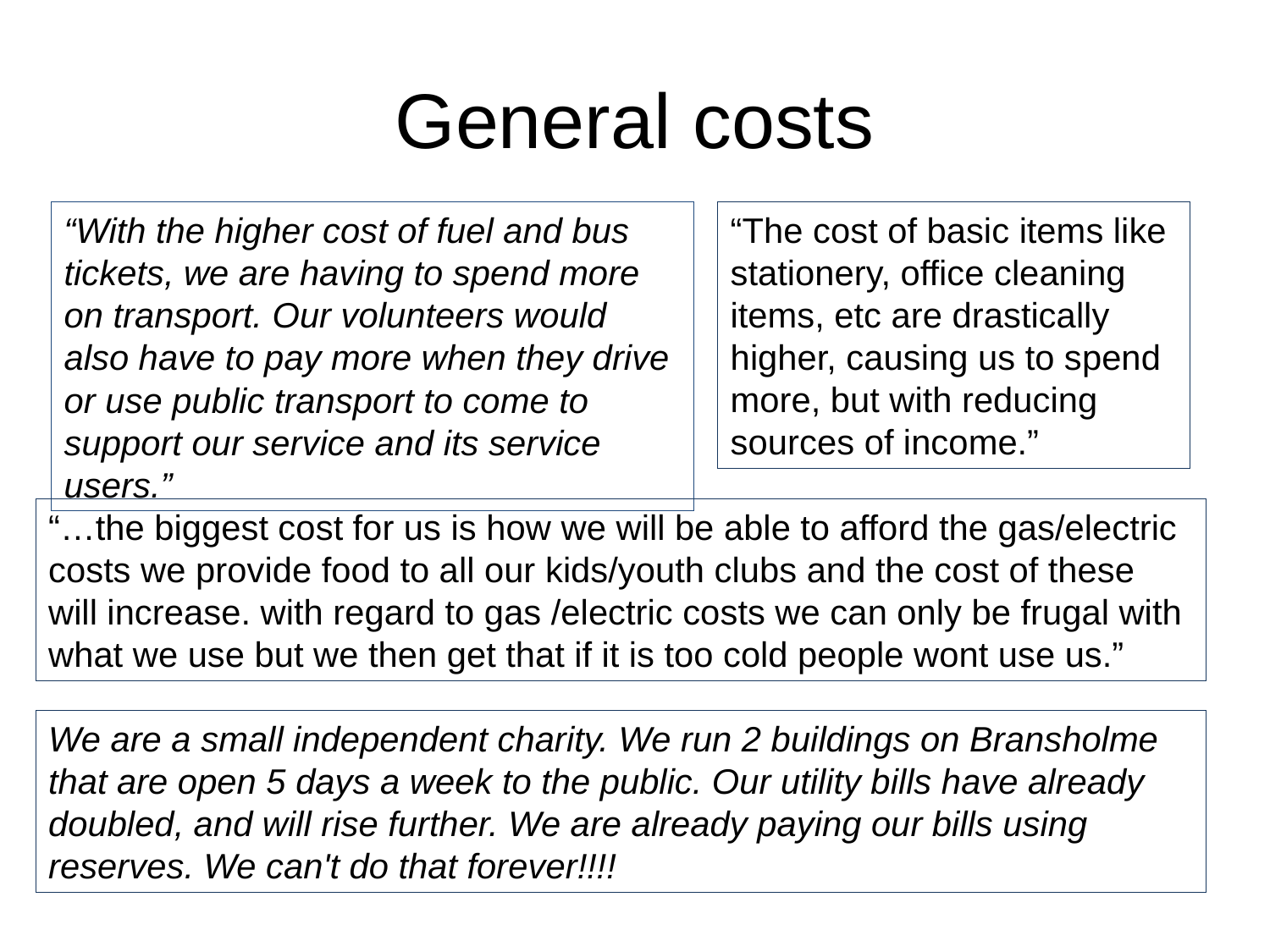

# General costs
“With the higher cost of fuel and bus tickets, we are having to spend more on transport. Our volunteers would also have to pay more when they drive or use public transport to come to support our service and its service users.”
“The cost of basic items like stationery, office cleaning items, etc are drastically higher, causing us to spend more, but with reducing sources of income.”
“…the biggest cost for us is how we will be able to afford the gas/electric costs we provide food to all our kids/youth clubs and the cost of these will increase. with regard to gas /electric costs we can only be frugal with what we use but we then get that if it is too cold people wont use us.”
We are a small independent charity. We run 2 buildings on Bransholme that are open 5 days a week to the public. Our utility bills have already doubled, and will rise further. We are already paying our bills using reserves. We can't do that forever!!!!